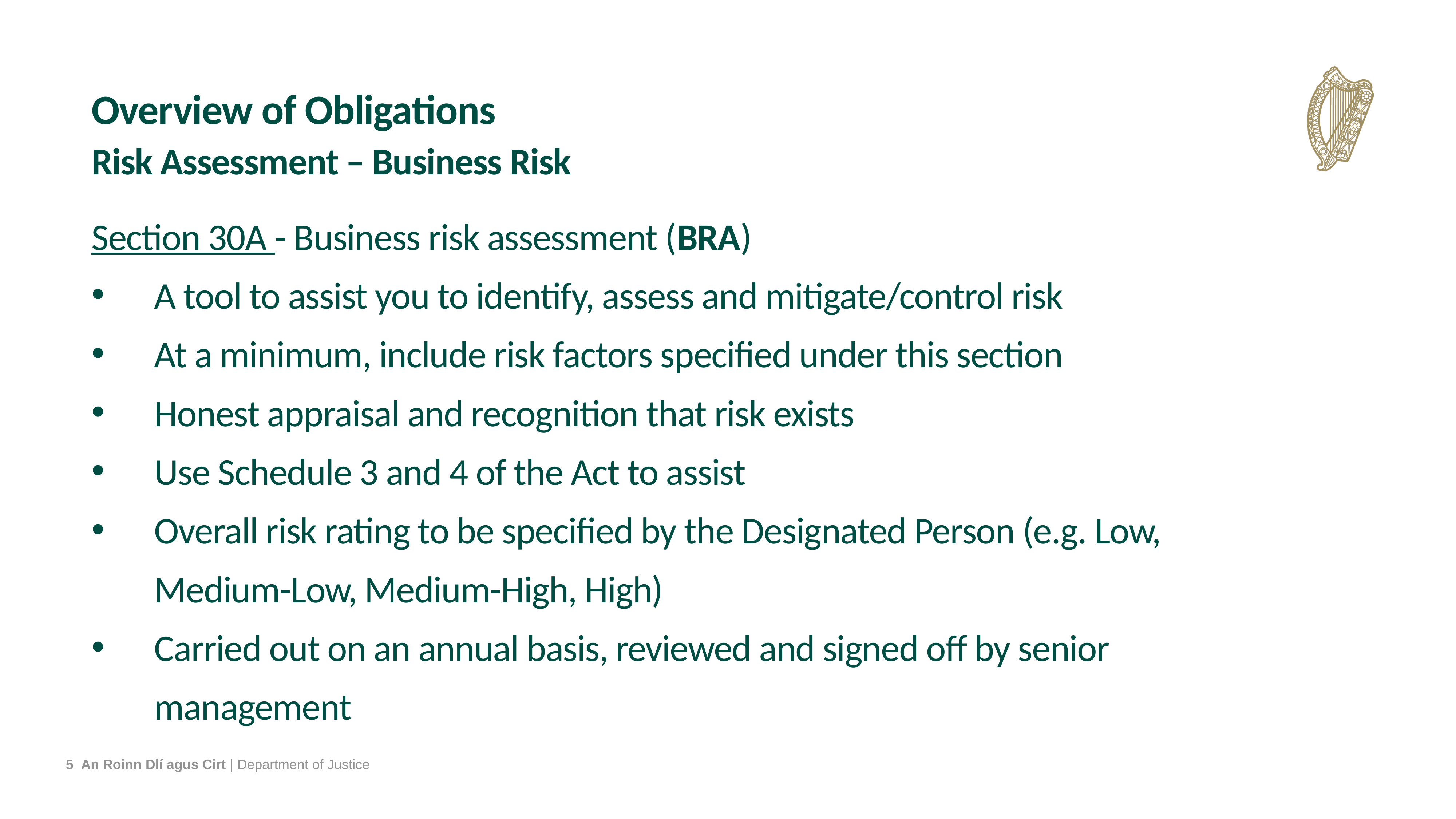

Overview of Obligations
Risk Assessment – Business Risk

Section 30A - Business risk assessment (BRA)
A tool to assist you to identify, assess and mitigate/control risk
At a minimum, include risk factors specified under this section
Honest appraisal and recognition that risk exists
Use Schedule 3 and 4 of the Act to assist
Overall risk rating to be specified by the Designated Person (e.g. Low, Medium-Low, Medium-High, High)
Carried out on an annual basis, reviewed and signed off by senior management